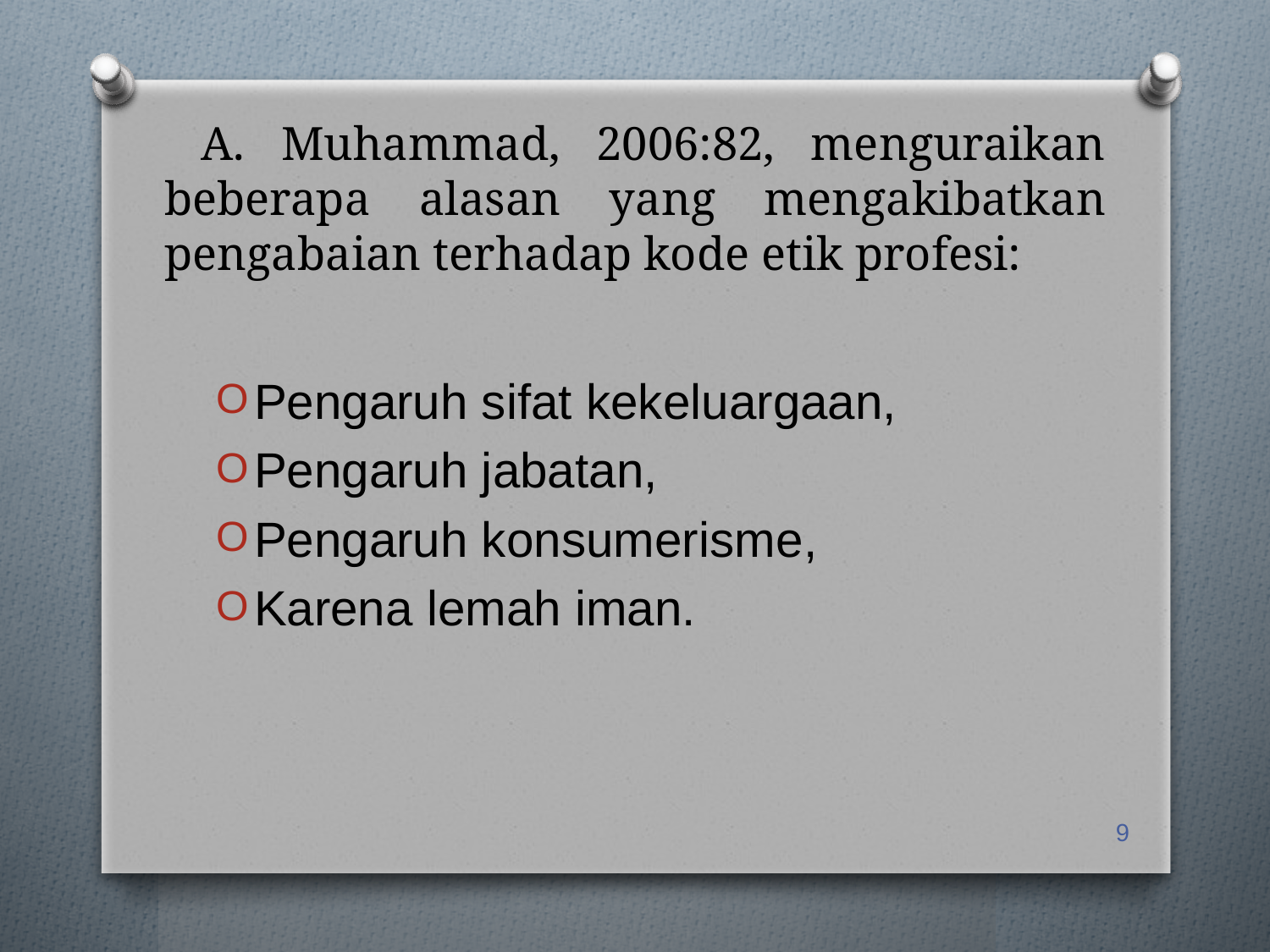

# A. Muhammad, 2006:82, menguraikan beberapa alasan yang mengakibatkan pengabaian terhadap kode etik profesi:

Pengaruh sifat kekeluargaan,
Pengaruh jabatan,
Pengaruh konsumerisme,
Karena lemah iman.
9